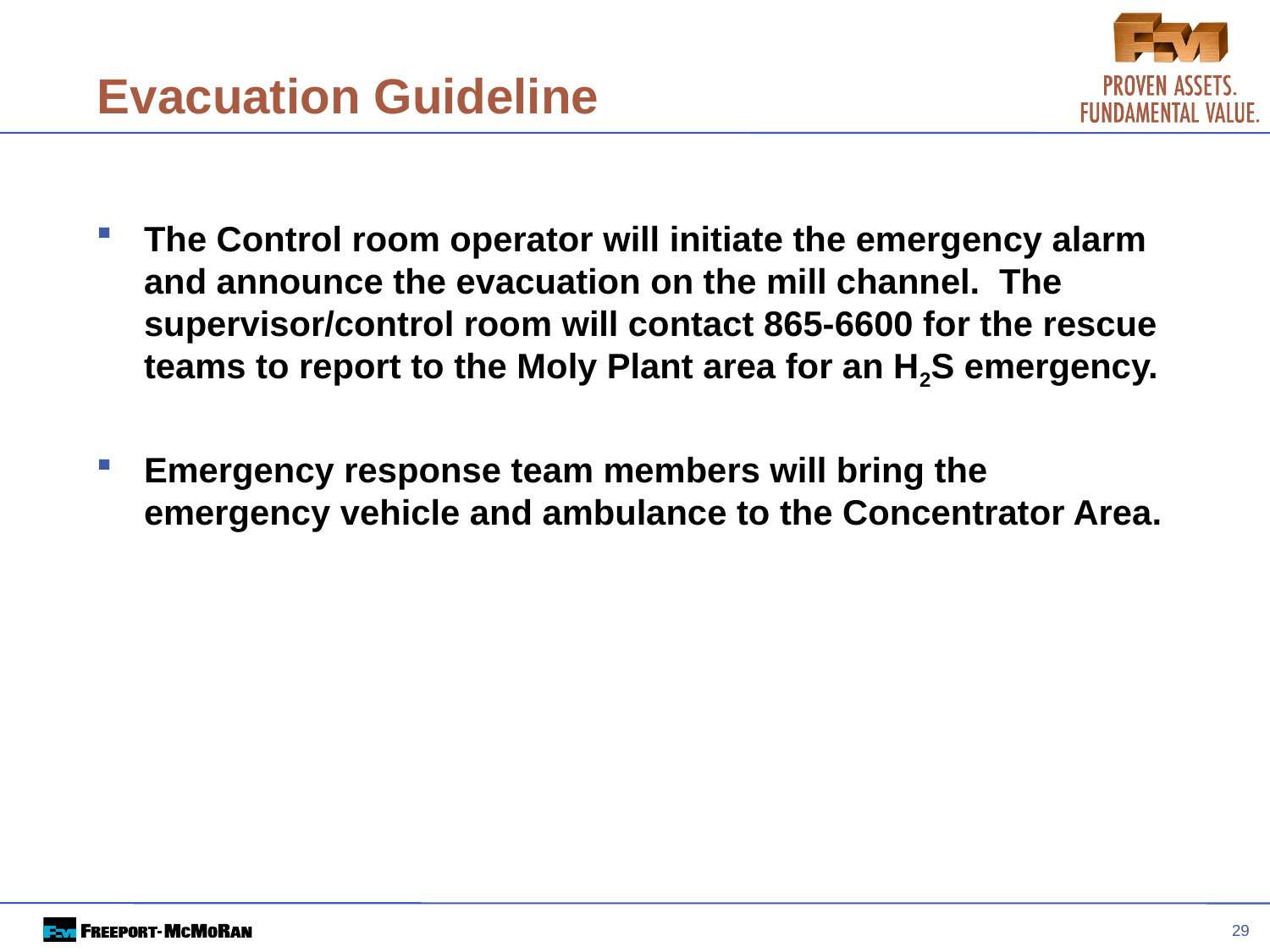

29
# Evacuation Guideline
The Control room operator will initiate the emergency alarm and announce the evacuation on the mill channel.  The supervisor/control room will contact 865-6600 for the rescue teams to report to the Moly Plant area for an H2S emergency.

Emergency response team members will bring the emergency vehicle and ambulance to the Concentrator Area.